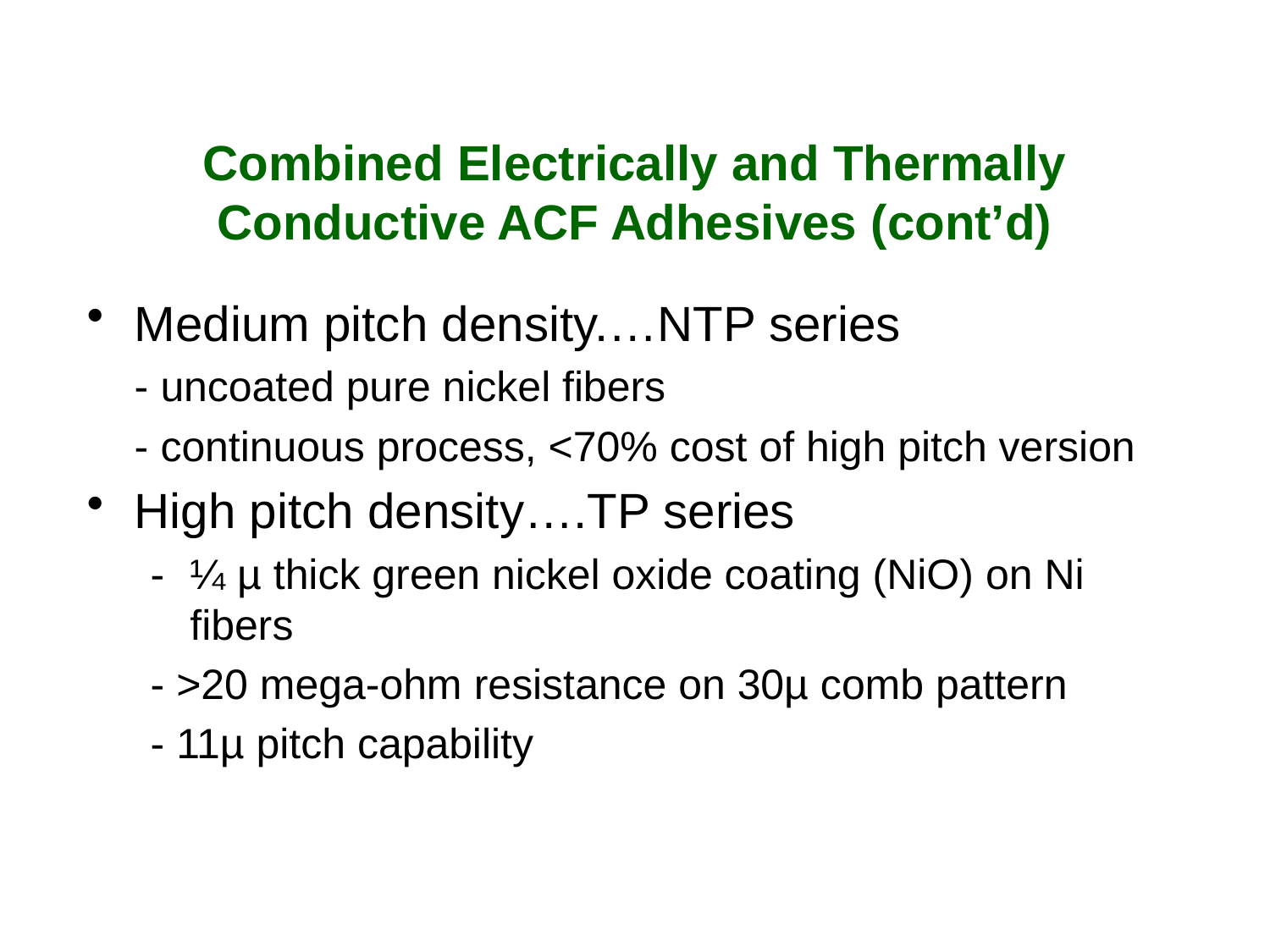

# Combined Electrically and Thermally Conductive ACF Adhesives (cont’d)
Medium pitch density.…NTP series
	- uncoated pure nickel fibers
	- continuous process, <70% cost of high pitch version
High pitch density….TP series
-	¼ µ thick green nickel oxide coating (NiO) on Ni fibers
- >20 mega-ohm resistance on 30µ comb pattern
- 11µ pitch capability